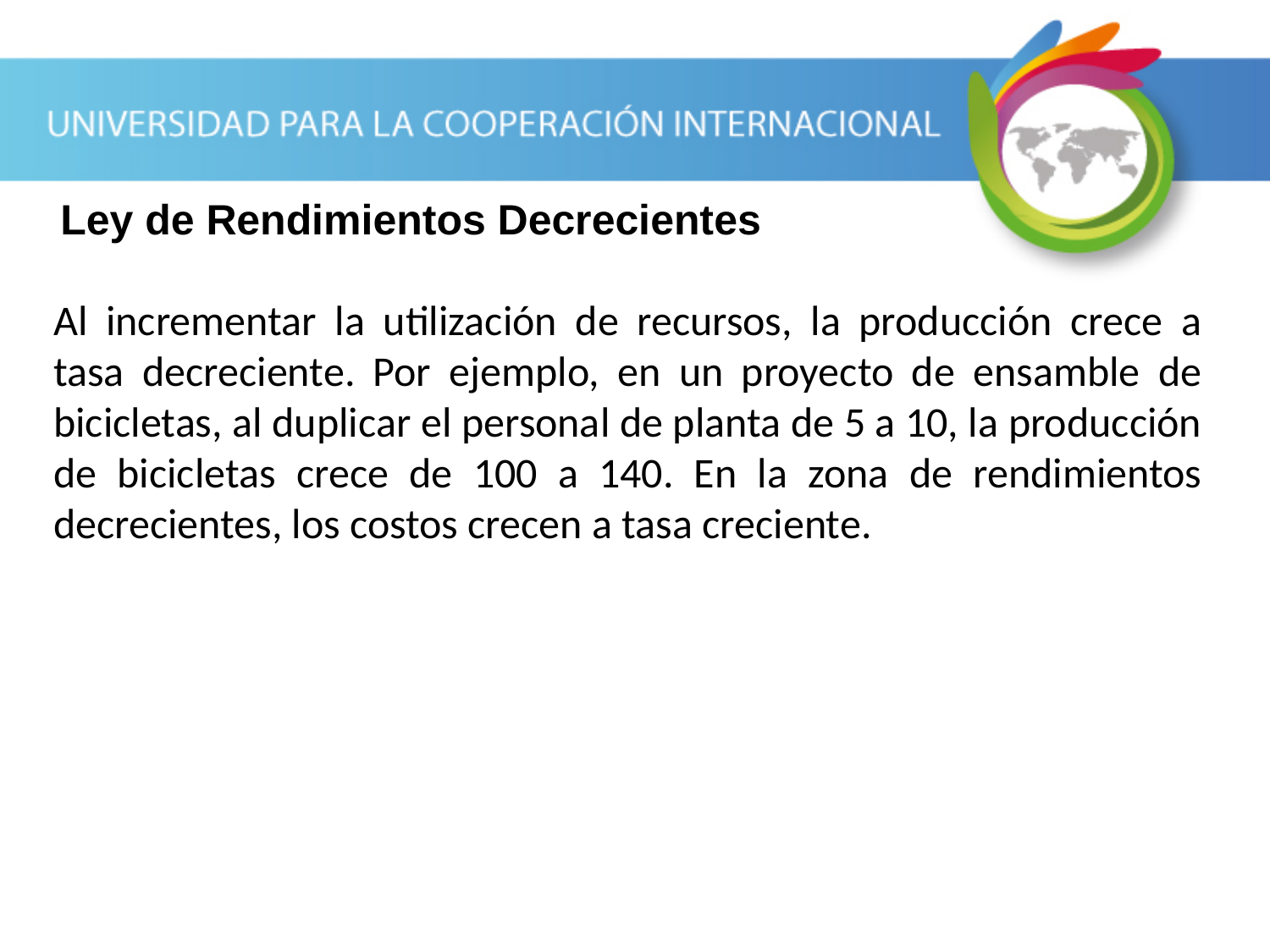

Ley de Rendimientos Decrecientes
Al incrementar la utilización de recursos, la producción crece a tasa decreciente. Por ejemplo, en un proyecto de ensamble de bicicletas, al duplicar el personal de planta de 5 a 10, la producción de bicicletas crece de 100 a 140. En la zona de rendimientos decrecientes, los costos crecen a tasa creciente.